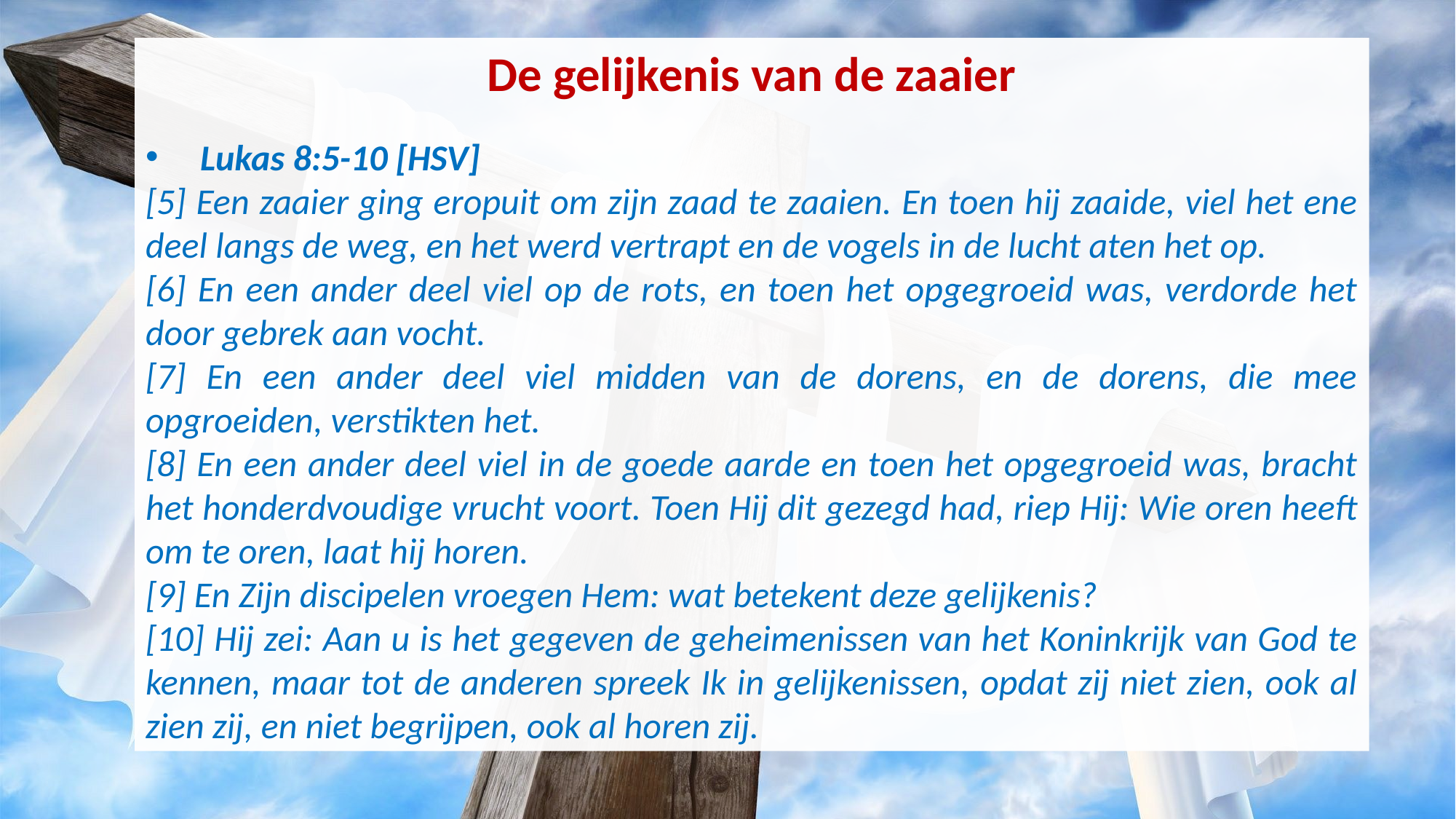

De gelijkenis van de zaaier

Lukas 8:5-10 [HSV]
[5] Een zaaier ging eropuit om zijn zaad te zaaien. En toen hij zaaide, viel het ene deel langs de weg, en het werd vertrapt en de vogels in de lucht aten het op.
[6] En een ander deel viel op de rots, en toen het opgegroeid was, verdorde het door gebrek aan vocht.
[7] En een ander deel viel midden van de dorens, en de dorens, die mee opgroeiden, verstikten het.
[8] En een ander deel viel in de goede aarde en toen het opgegroeid was, bracht het honderdvoudige vrucht voort. Toen Hij dit gezegd had, riep Hij: Wie oren heeft om te oren, laat hij horen.
[9] En Zijn discipelen vroegen Hem: wat betekent deze gelijkenis?
[10] Hij zei: Aan u is het gegeven de geheimenissen van het Koninkrijk van God te kennen, maar tot de anderen spreek Ik in gelijkenissen, opdat zij niet zien, ook al zien zij, en niet begrijpen, ook al horen zij.